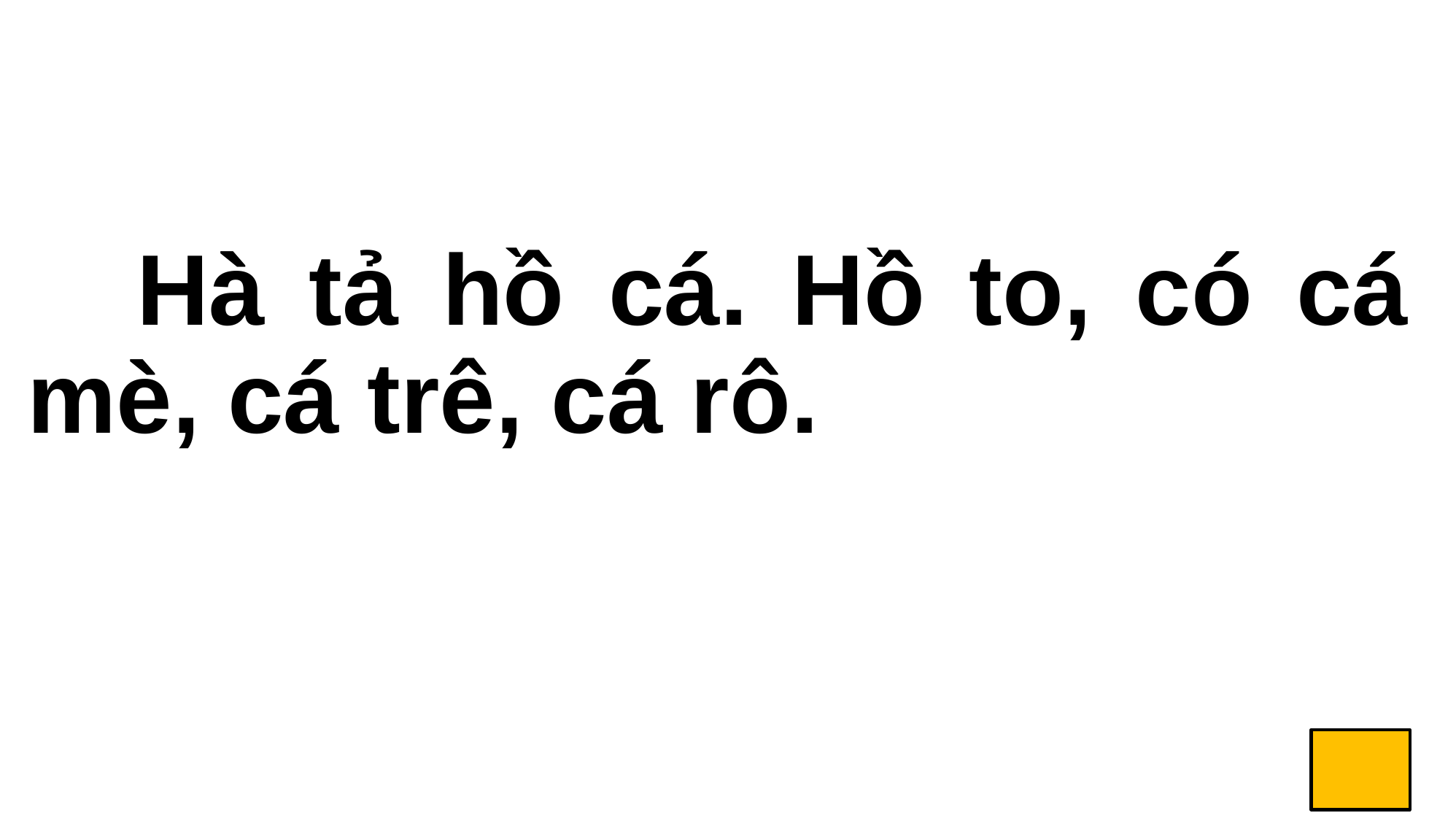

Hà tả hồ cá. Hồ to, có cá mè, cá trê, cá rô.